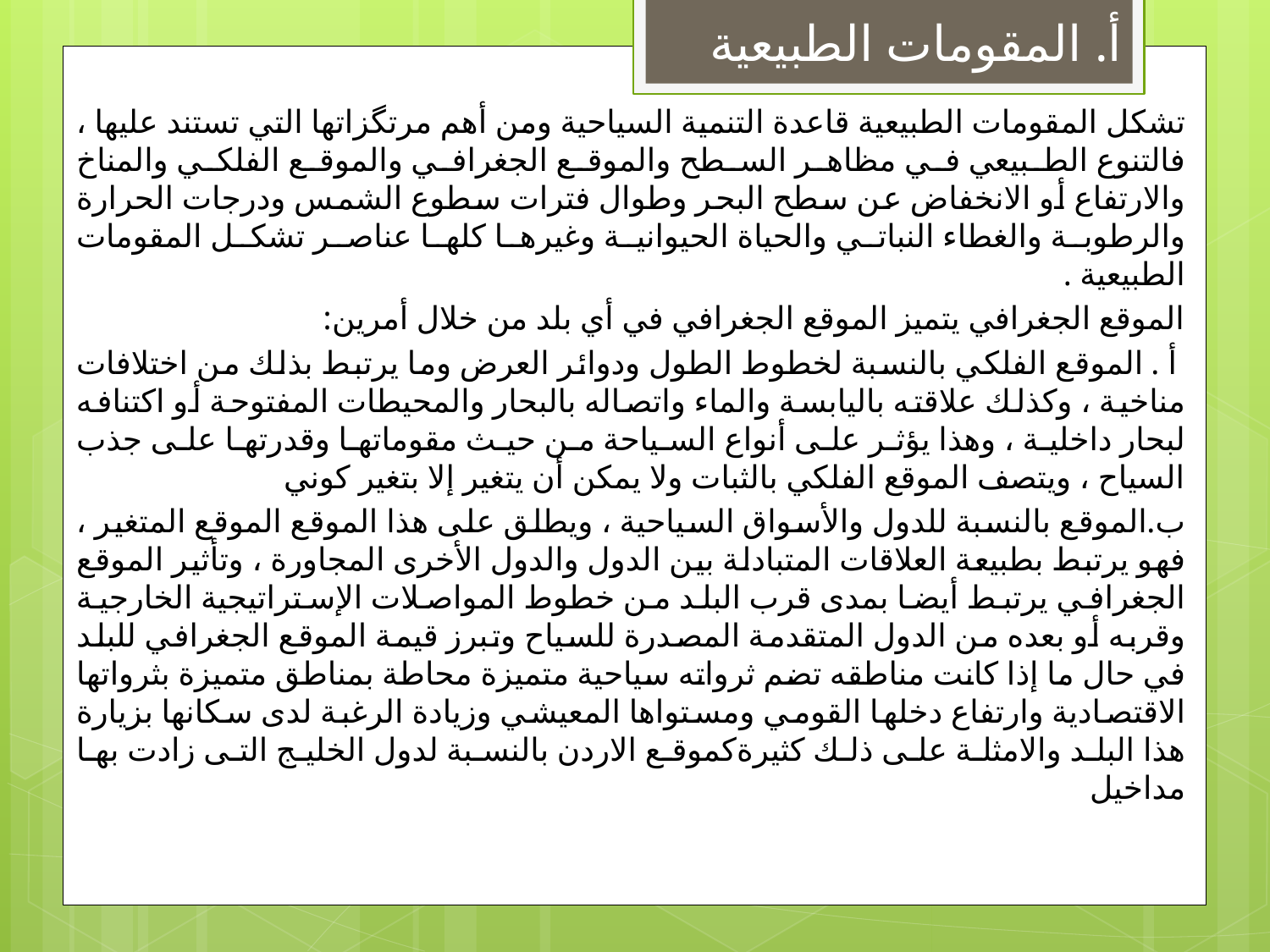

# أ. المقومات الطبيعية
تشكل المقومات الطبيعية قاعدة التنمية السياحية ومن أهم مرتگزاتها التي تستند عليها ، فالتنوع الطبيعي في مظاهر السطح والموقع الجغرافي والموقع الفلكي والمناخ والارتفاع أو الانخفاض عن سطح البحر وطوال فترات سطوع الشمس ودرجات الحرارة والرطوبة والغطاء النباتي والحياة الحيوانية وغيرها كلها عناصر تشكل المقومات الطبيعية .
الموقع الجغرافي يتميز الموقع الجغرافي في أي بلد من خلال أمرين:
 أ . الموقع الفلكي بالنسبة لخطوط الطول ودوائر العرض وما يرتبط بذلك من اختلافات مناخية ، وكذلك علاقته باليابسة والماء واتصاله بالبحار والمحيطات المفتوحة أو اكتنافه لبحار داخلية ، وهذا يؤثر على أنواع السياحة من حيث مقوماتها وقدرتها على جذب السياح ، ويتصف الموقع الفلكي بالثبات ولا يمكن أن يتغير إلا بتغير كوني
ب.الموقع بالنسبة للدول والأسواق السياحية ، ويطلق على هذا الموقع الموقع المتغير ، فهو يرتبط بطبيعة العلاقات المتبادلة بين الدول والدول الأخرى المجاورة ، وتأثير الموقع الجغرافي يرتبط أيضا بمدى قرب البلد من خطوط المواصلات الإستراتيجية الخارجية وقربه أو بعده من الدول المتقدمة المصدرة للسياح وتبرز قيمة الموقع الجغرافي للبلد في حال ما إذا كانت مناطقه تضم ثرواته سياحية متميزة محاطة بمناطق متميزة بثرواتها الاقتصادية وارتفاع دخلها القومي ومستواها المعيشي وزيادة الرغبة لدى سكانها بزيارة هذا البلد والامثلة على ذلك كثيرةكموقع الاردن بالنسبة لدول الخليج التى زادت بها مداخيل